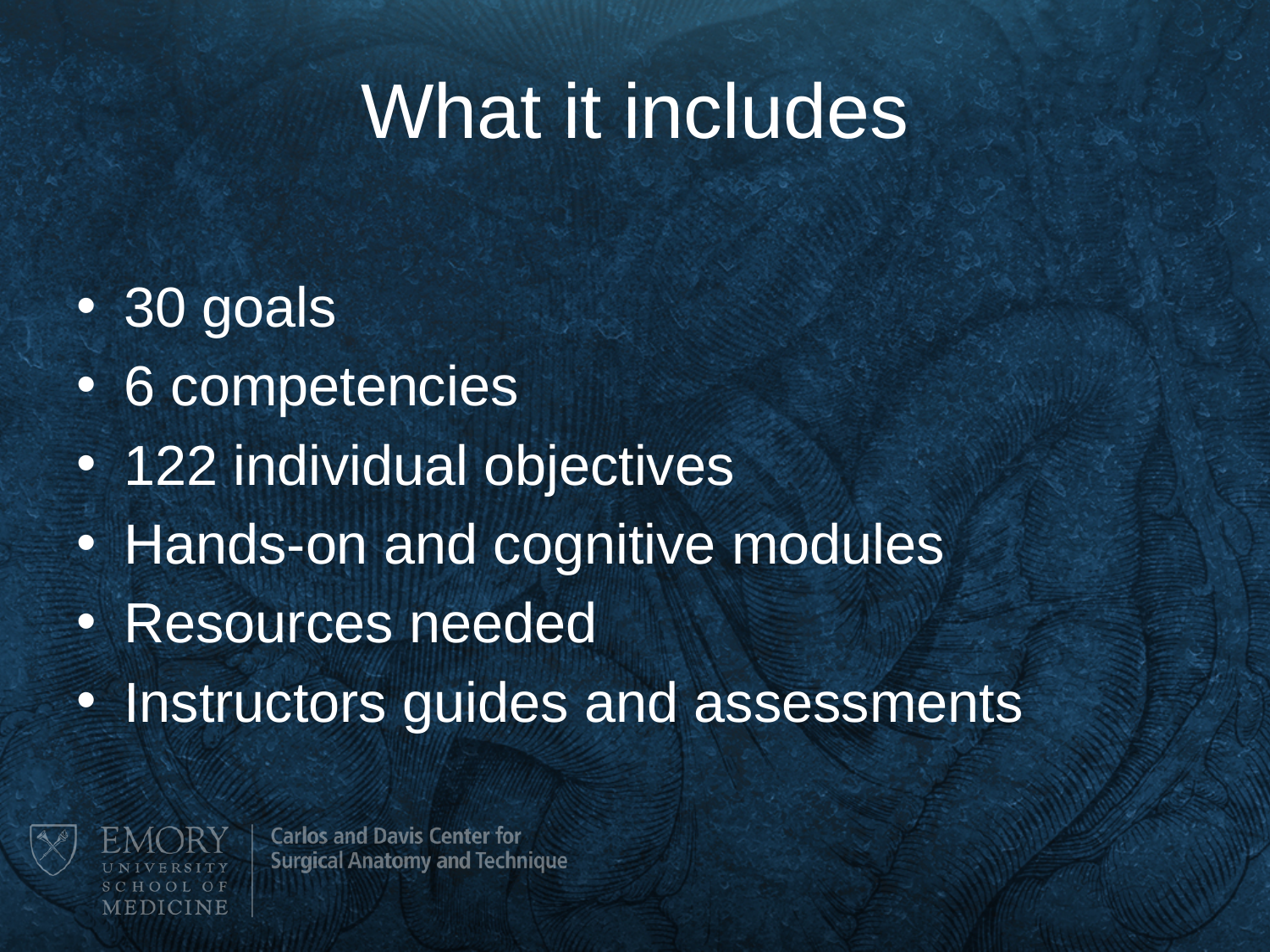

# What it includes
30 goals
6 competencies
122 individual objectives
Hands-on and cognitive modules
Resources needed
Instructors guides and assessments